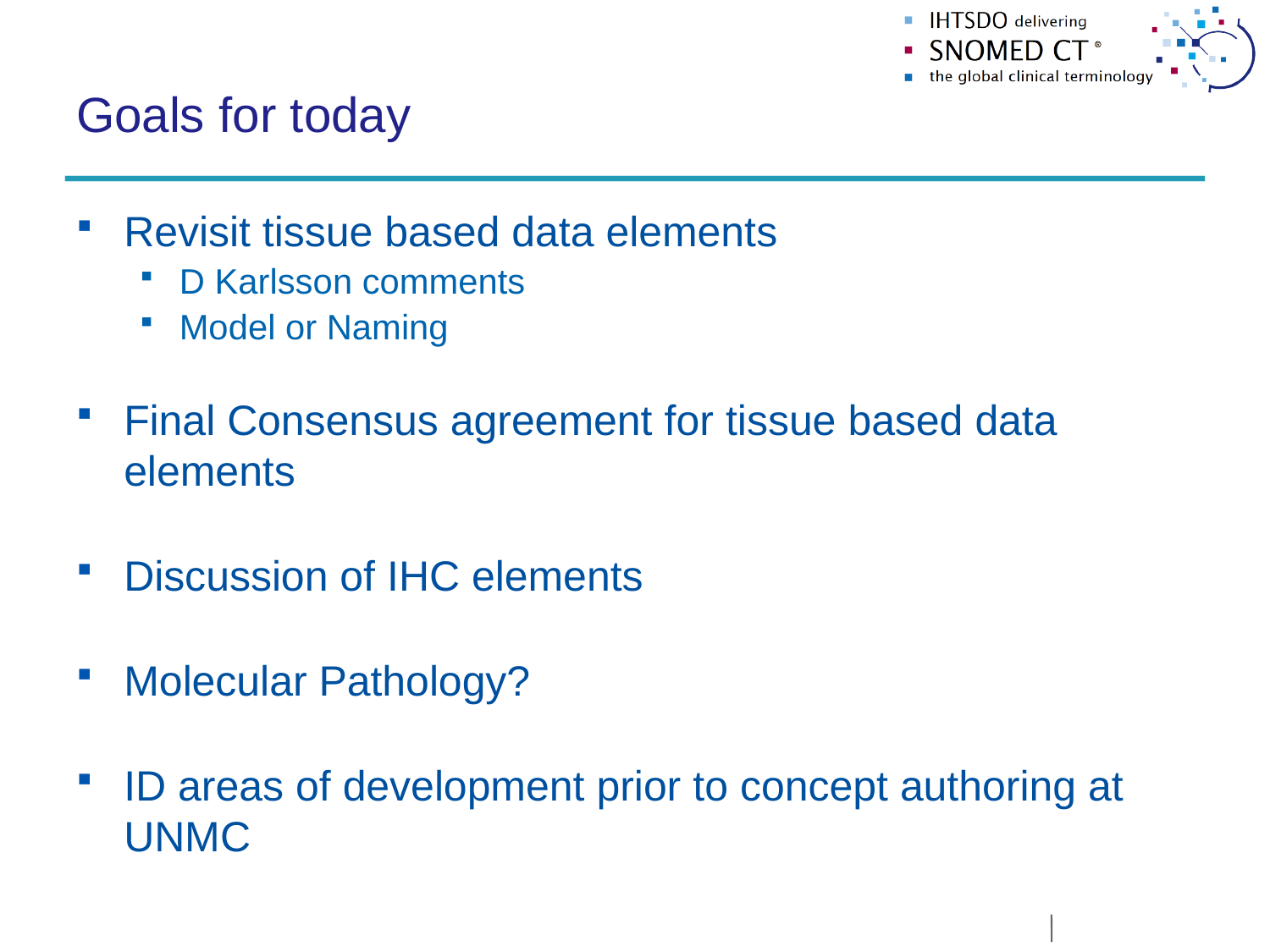

# Goals for today
Revisit tissue based data elements
D Karlsson comments
Model or Naming
Final Consensus agreement for tissue based data elements
Discussion of IHC elements
Molecular Pathology?
ID areas of development prior to concept authoring at UNMC